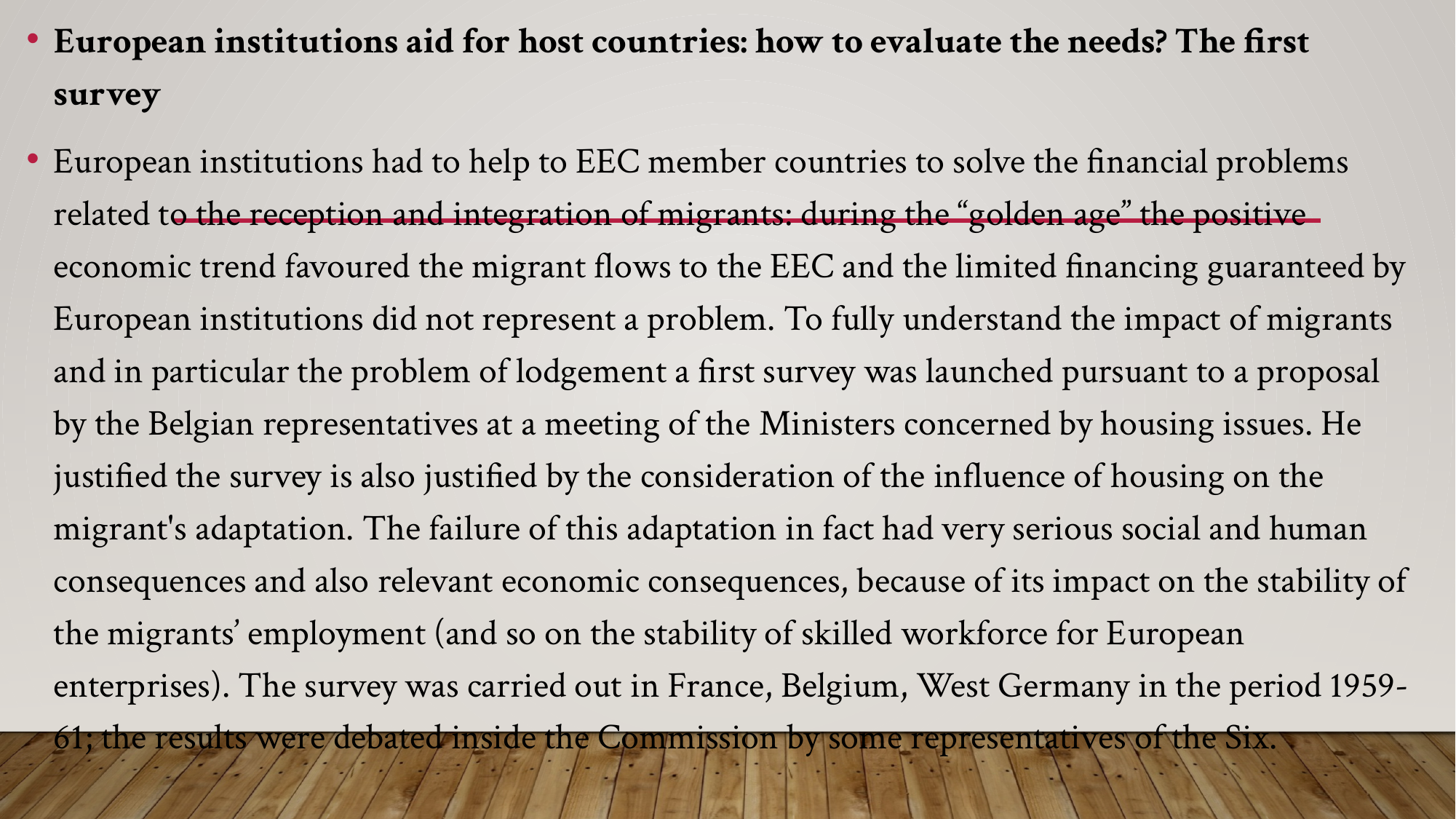

European institutions aid for host countries: how to evaluate the needs? The first survey
European institutions had to help to EEC member countries to solve the financial problems related to the reception and integration of migrants: during the “golden age” the positive economic trend favoured the migrant flows to the EEC and the limited financing guaranteed by European institutions did not represent a problem. To fully understand the impact of migrants and in particular the problem of lodgement a first survey was launched pursuant to a proposal by the Belgian representatives at a meeting of the Ministers concerned by housing issues. He justified the survey is also justified by the consideration of the influence of housing on the migrant's adaptation. The failure of this adaptation in fact had very serious social and human consequences and also relevant economic consequences, because of its impact on the stability of the migrants’ employment (and so on the stability of skilled workforce for European enterprises). The survey was carried out in France, Belgium, West Germany in the period 1959-61; the results were debated inside the Commission by some representatives of the Six.